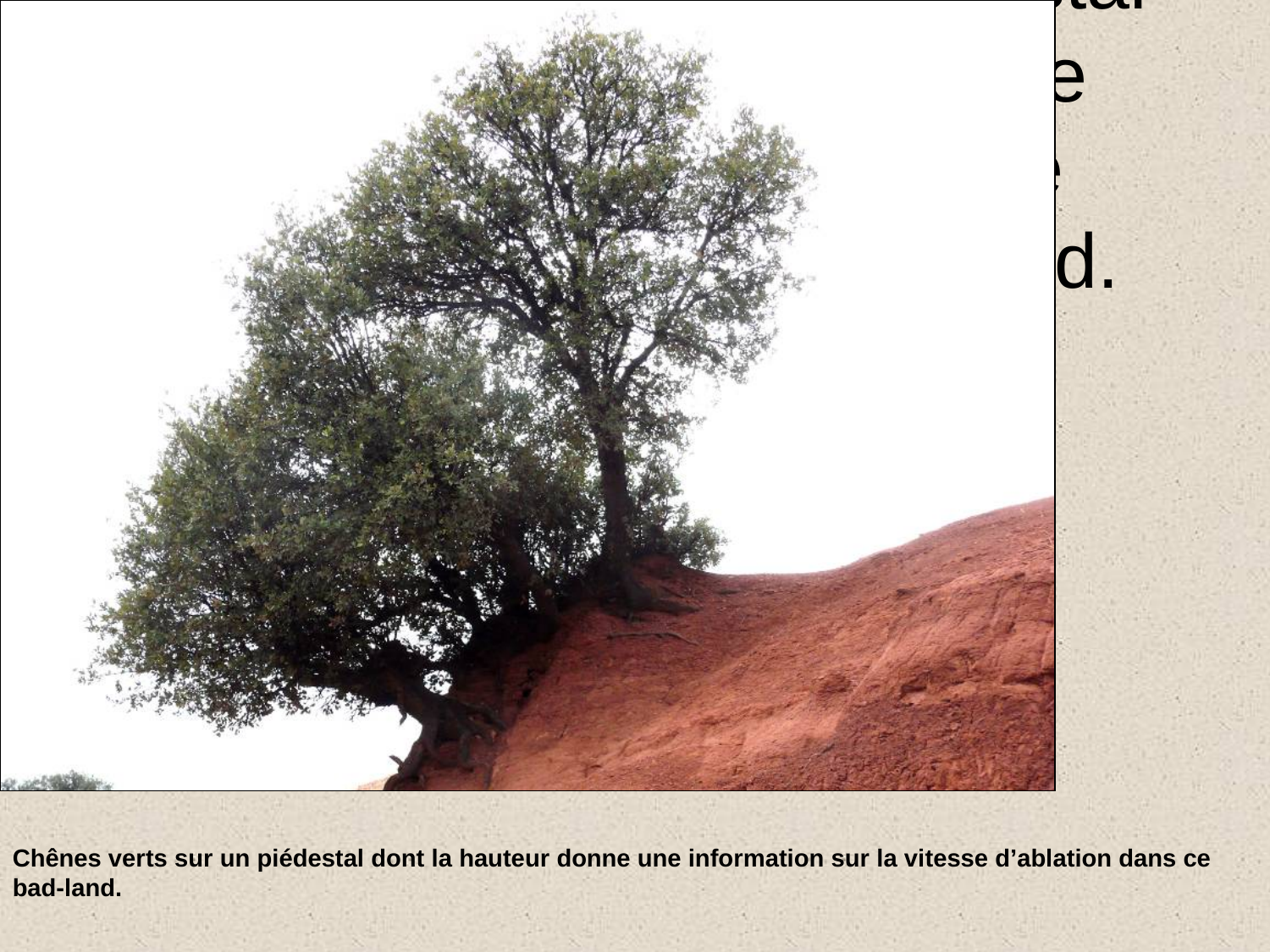

# Chênes verts sur un piédestal dont la hauteur donne une information sur la vitesse d’ablation dans ce bad-land.
Chênes verts sur un piédestal dont la hauteur donne une information sur la vitesse d’ablation dans ce bad-land.